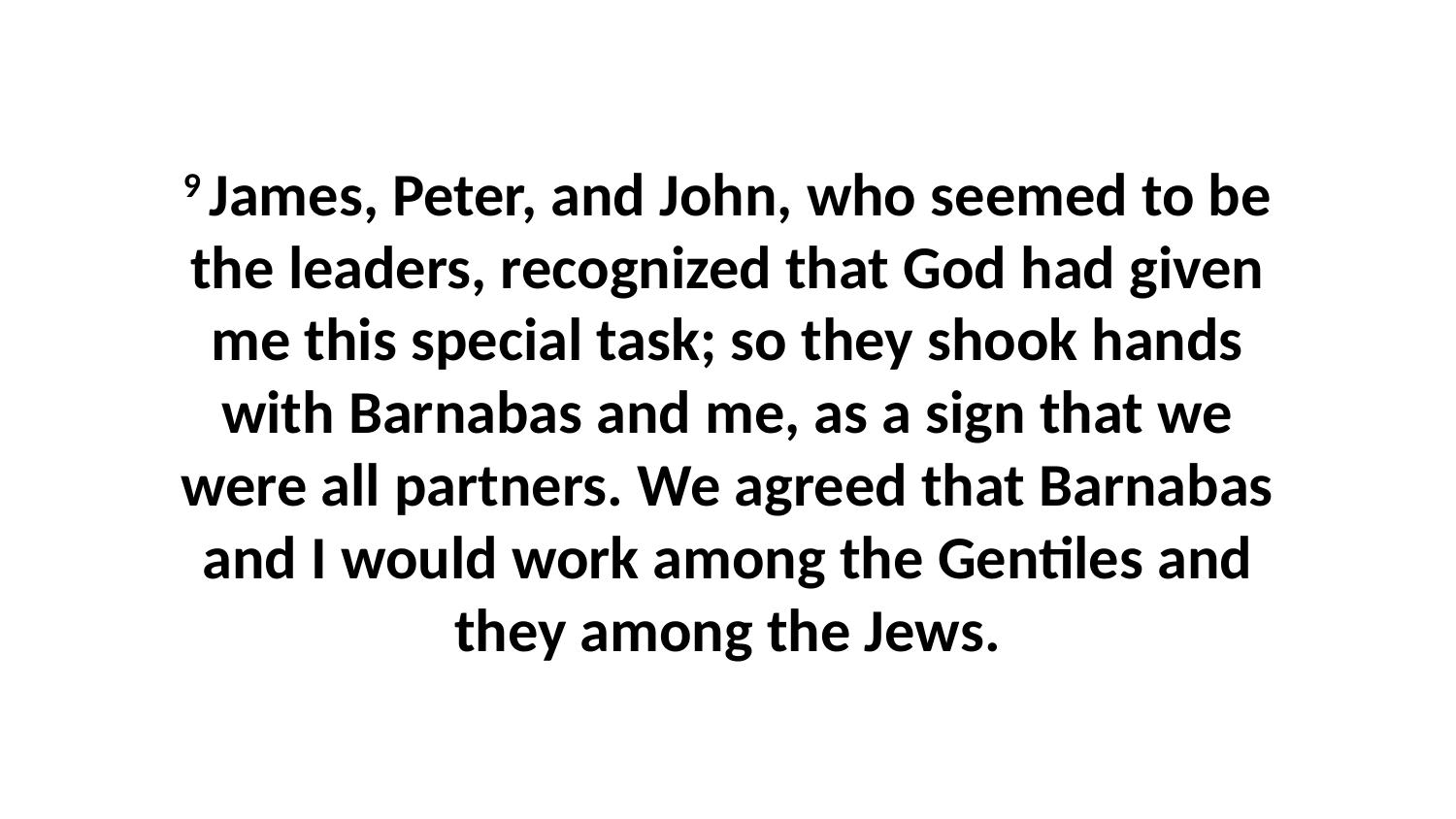

9 James, Peter, and John, who seemed to be the leaders, recognized that God had given me this special task; so they shook hands with Barnabas and me, as a sign that we were all partners. We agreed that Barnabas and I would work among the Gentiles and they among the Jews.